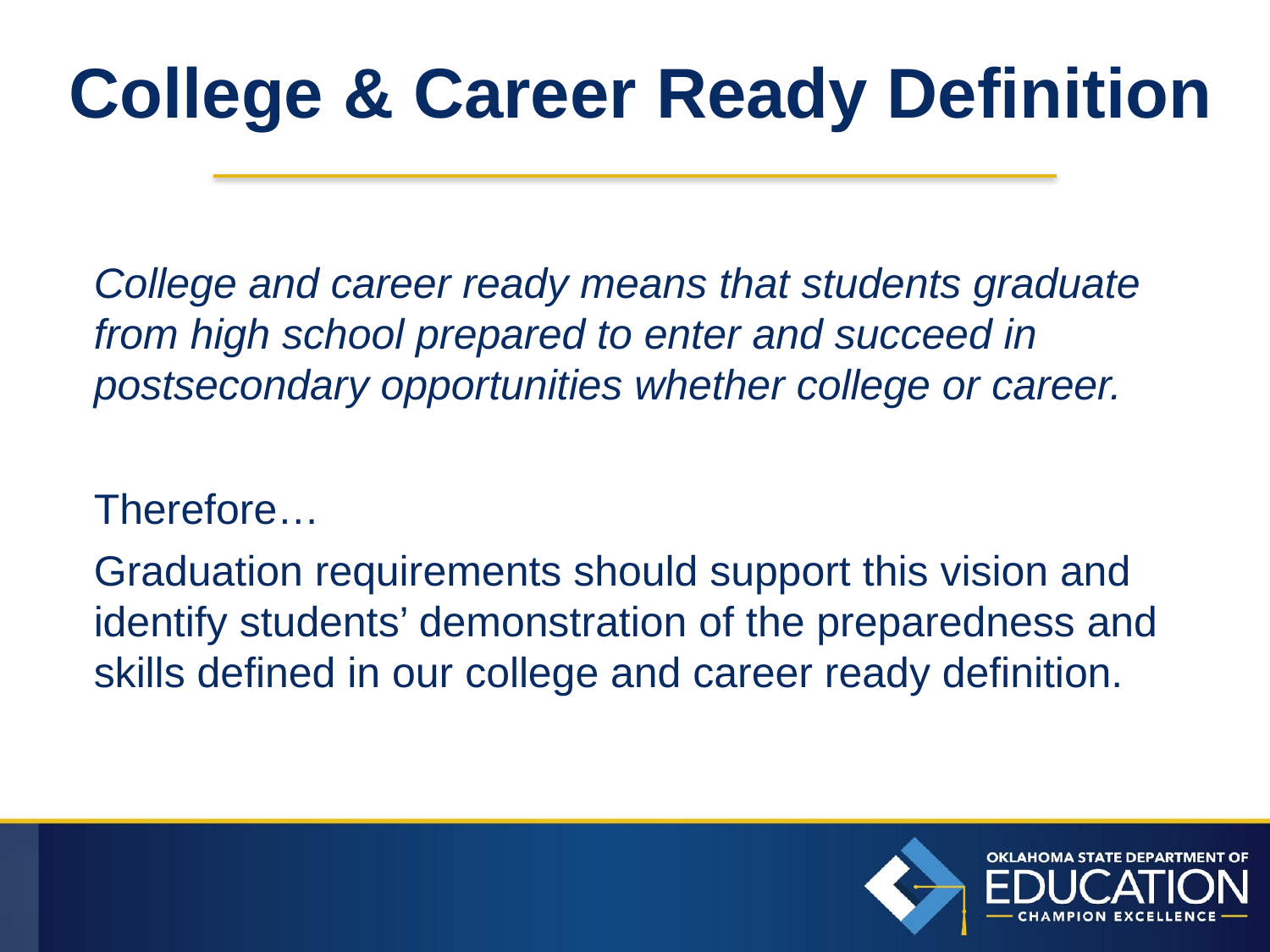

# College & Career Ready Definition
College and career ready means that students graduate from high school prepared to enter and succeed in postsecondary opportunities whether college or career.

Therefore…
Graduation requirements should support this vision and identify students’ demonstration of the preparedness and skills defined in our college and career ready definition.